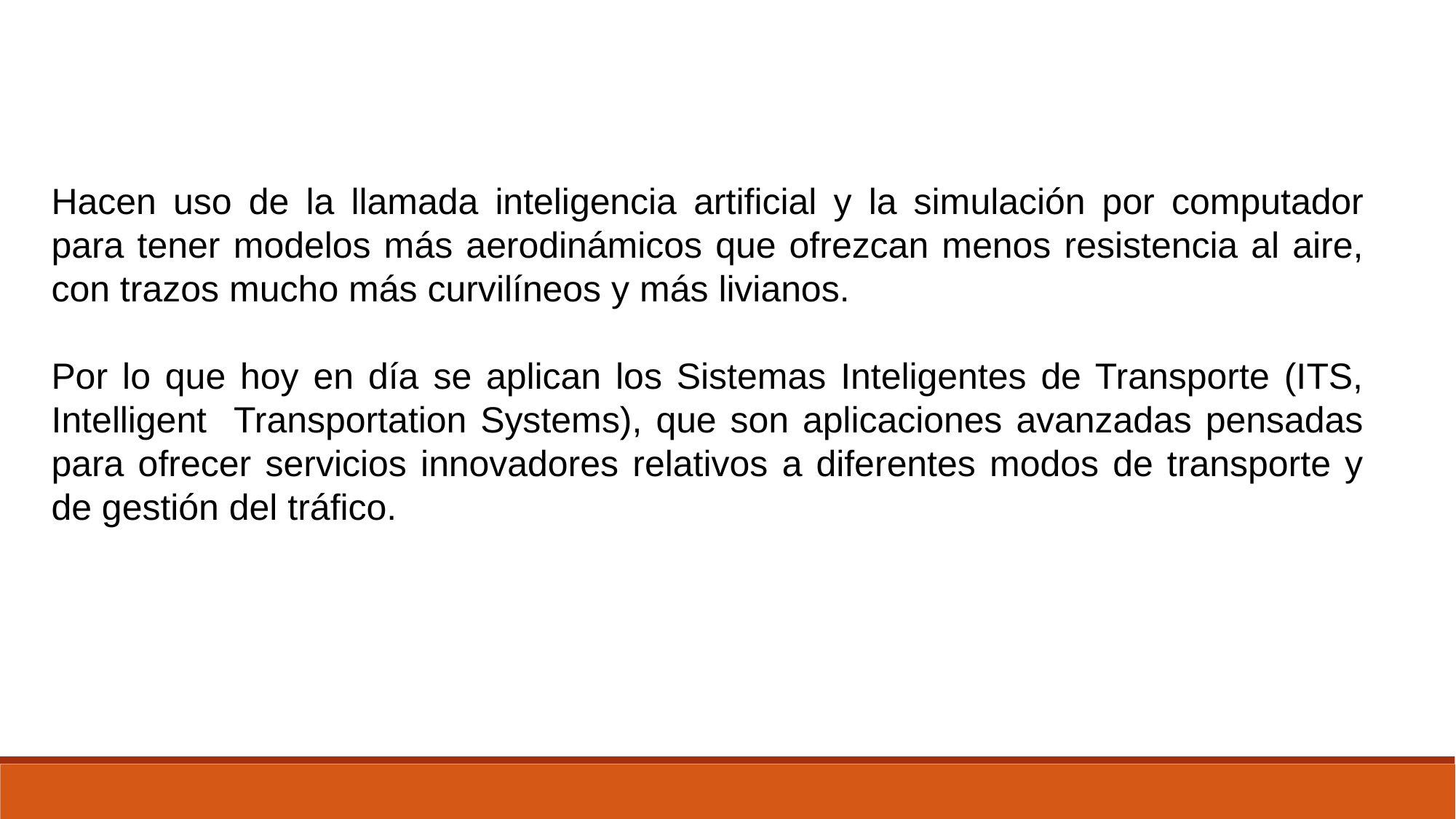

Hacen uso de la llamada inteligencia artificial y la simulación por computador para tener modelos más aerodinámicos que ofrezcan menos resistencia al aire, con trazos mucho más curvilíneos y más livianos.

Por lo que hoy en día se aplican los Sistemas Inteligentes de Transporte (ITS, Intelligent  Transportation Systems), que son aplicaciones avanzadas pensadas para ofrecer servicios innovadores relativos a diferentes modos de transporte y de gestión del tráfico.